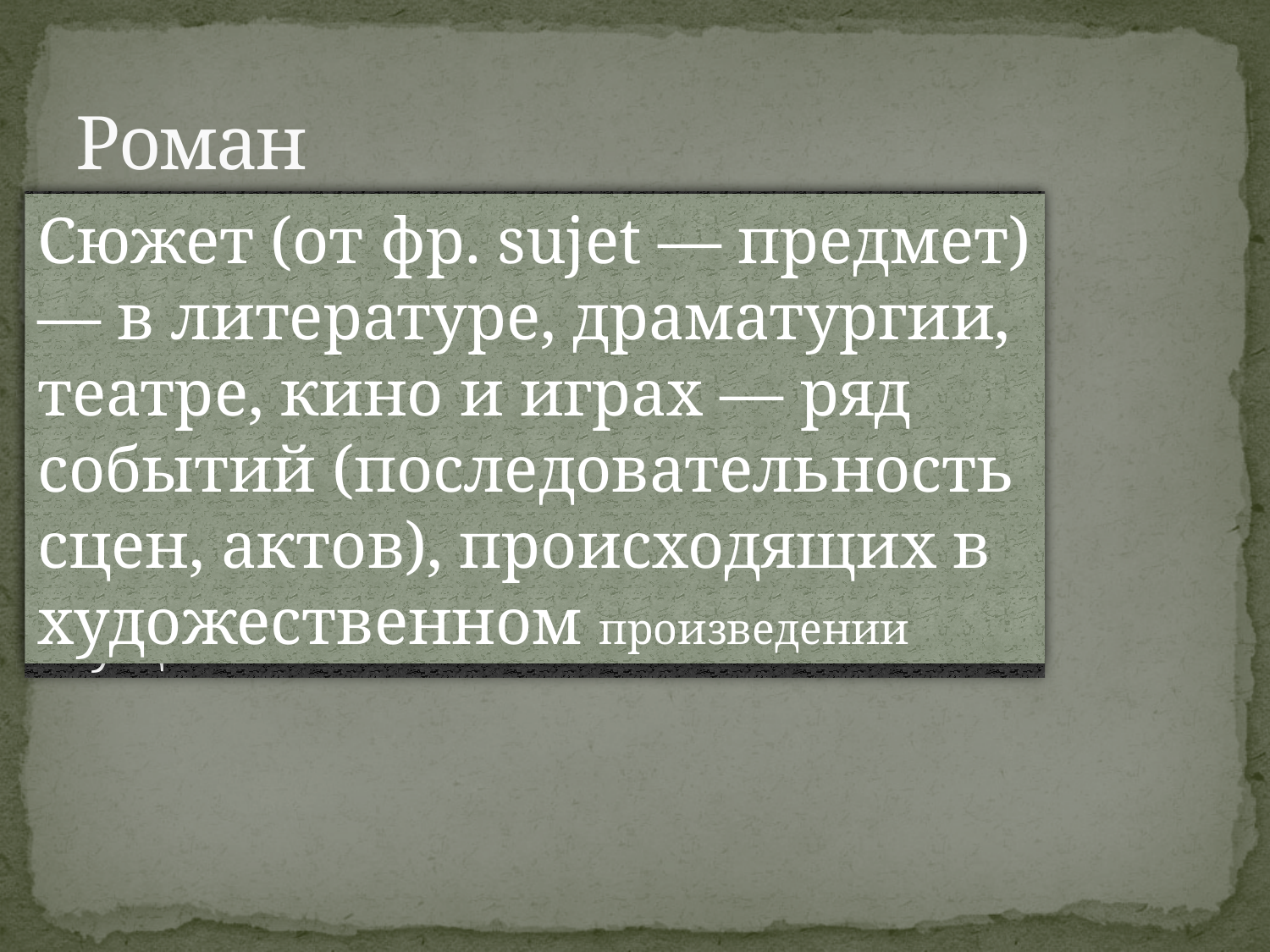

# Роман
МОТИВ ПРЕСТУПЛЕНИЯ (лат. morus - движение; греч. moveo - то, что движет) осознанное внутреннее побуждение, которое вызывает у человека решимость совершить преступление и которым он затем руководствуется при его осуществлении.
Сюжет (от фр. sujet — предмет) — в литературе, драматургии, театре, кино и играх — ряд событий (последовательность сцен, актов), происходящих в художественном произведении
Социально-философский
С детективными элементами
Разгадка мотива – сюжетная тайна